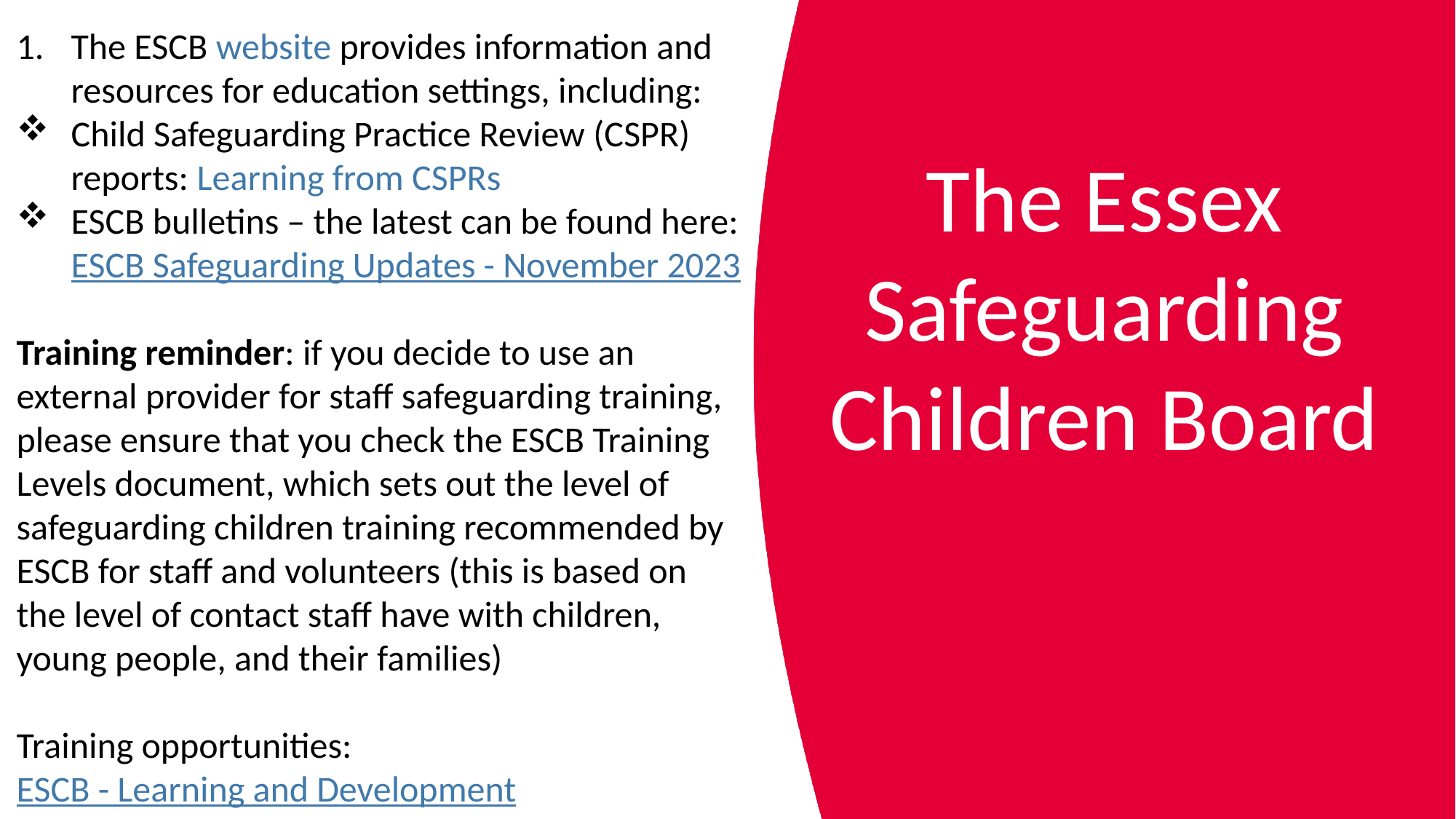

The ESCB website provides information and resources for education settings, including:
Child Safeguarding Practice Review (CSPR) reports: Learning from CSPRs
ESCB bulletins – the latest can be found here: ESCB Safeguarding Updates - November 2023

Training reminder: if you decide to use an external provider for staff safeguarding training, please ensure that you check the ESCB Training Levels document, which sets out the level of safeguarding children training recommended by ESCB for staff and volunteers (this is based on the level of contact staff have with children, young people, and their families)

Training opportunities: ESCB - Learning and Development

The Essex Safeguarding Children Board